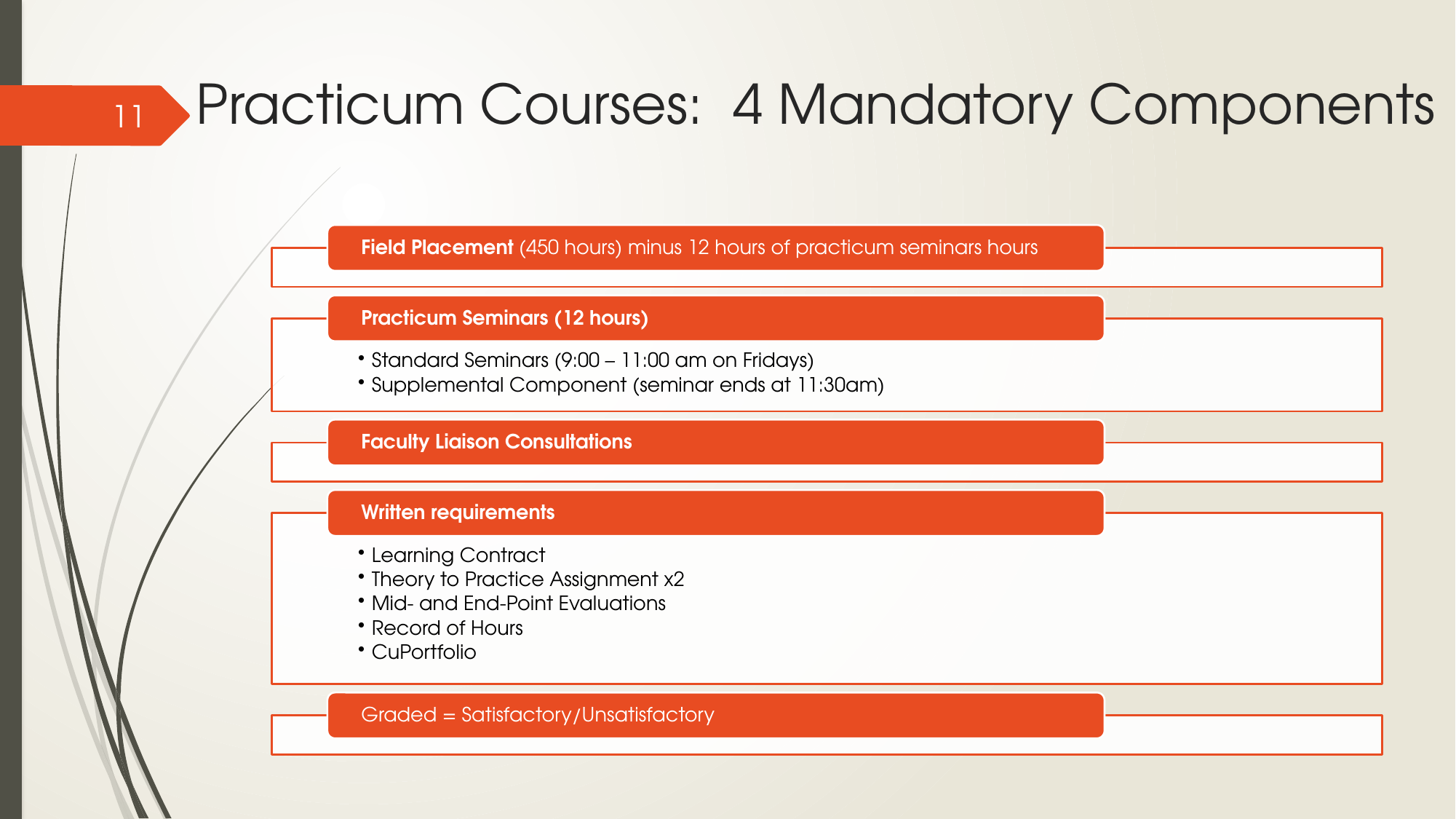

# Practicum Courses:  4 Mandatory Components
11
Field Placement (450 hours) minus 12 hours of practicum seminars hours
Standard Seminars (9:00 – 11:00 am on Fridays)
Supplemental Component (seminar ends at 11:30am)
Practicum Seminars (12 hours)
Faculty Liaison Consultations
Learning Contract
Theory to Practice Assignment x2
Mid- and End-Point Evaluations
Record of Hours
CuPortfolio
Written requirements
Graded = Satisfactory/Unsatisfactory